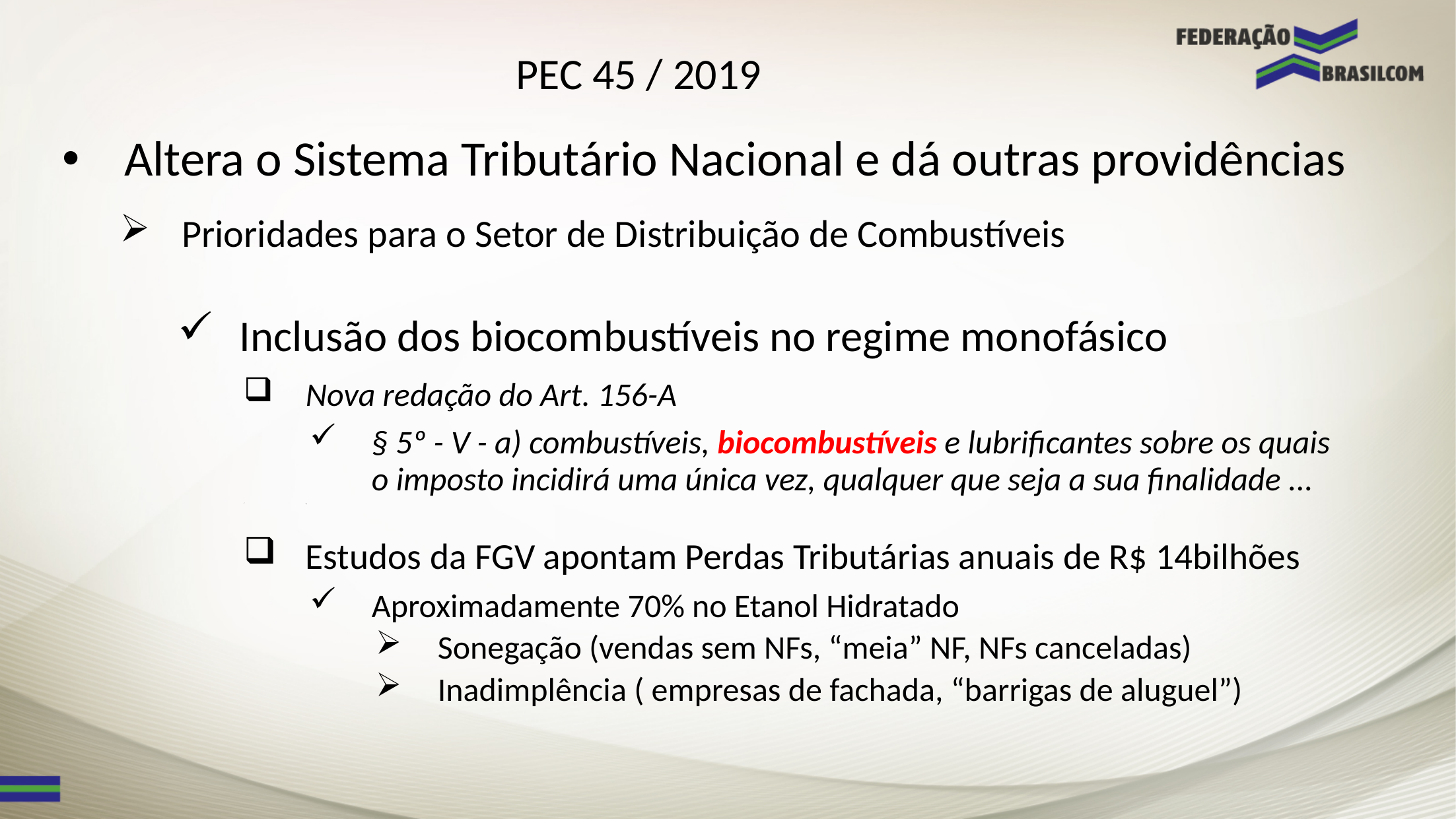

# PEC 45 / 2019
Altera o Sistema Tributário Nacional e dá outras providências
Prioridades para o Setor de Distribuição de Combustíveis

Inclusão dos biocombustíveis no regime monofásico
Nova redação do Art. 156-A
§ 5º - V - a) combustíveis, biocombustíveis e lubrificantes sobre os quais o imposto incidirá uma única vez, qualquer que seja a sua finalidade ...
A)

Estudos da FGV apontam Perdas Tributárias anuais de R$ 14bilhões
Aproximadamente 70% no Etanol Hidratado
Sonegação (vendas sem NFs, “meia” NF, NFs canceladas)
Inadimplência ( empresas de fachada, “barrigas de aluguel”)